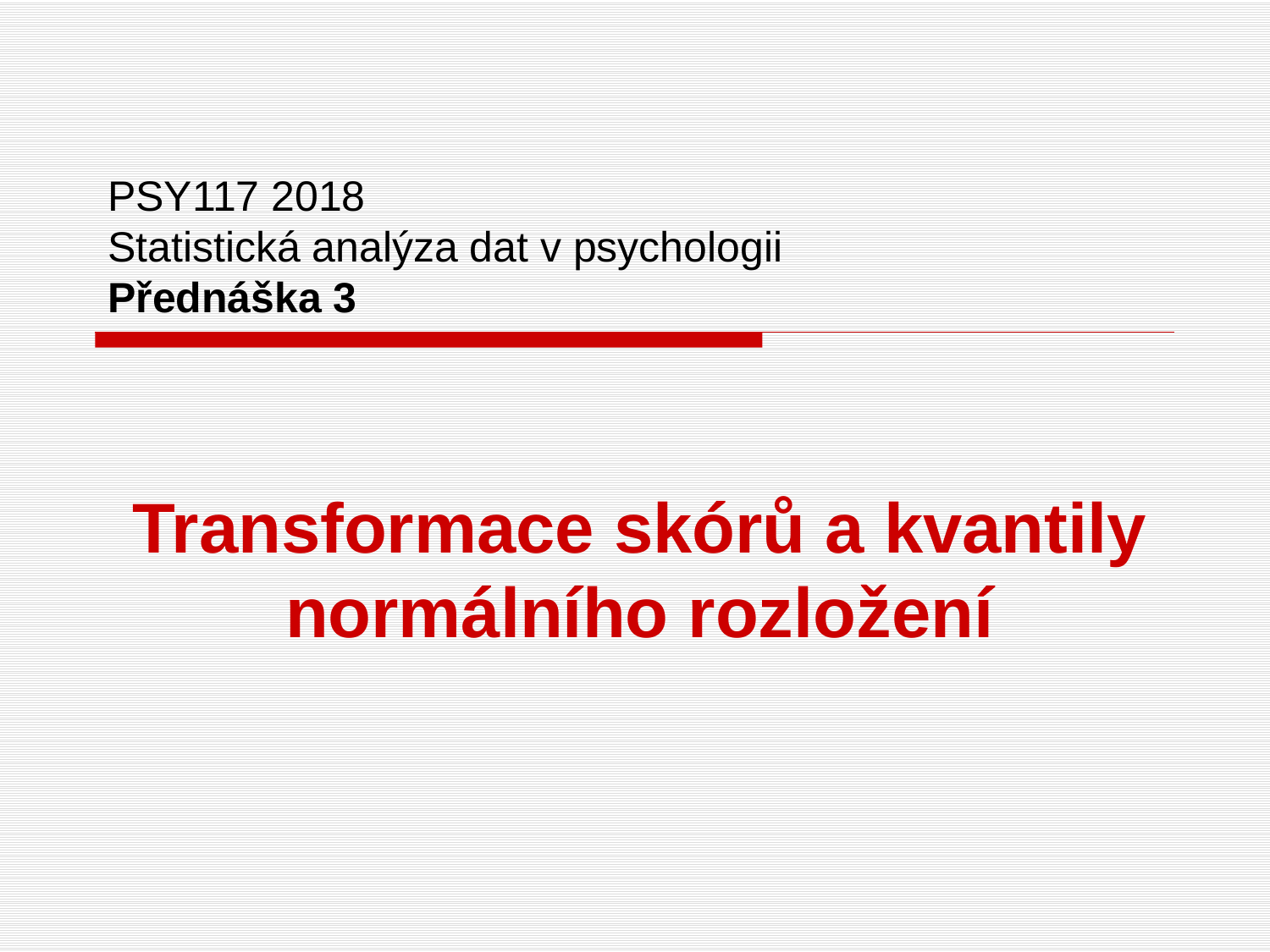

# PSY117 2018 Statistická analýza dat v psychologii Přednáška 3
Transformace skórů a kvantily normálního rozložení